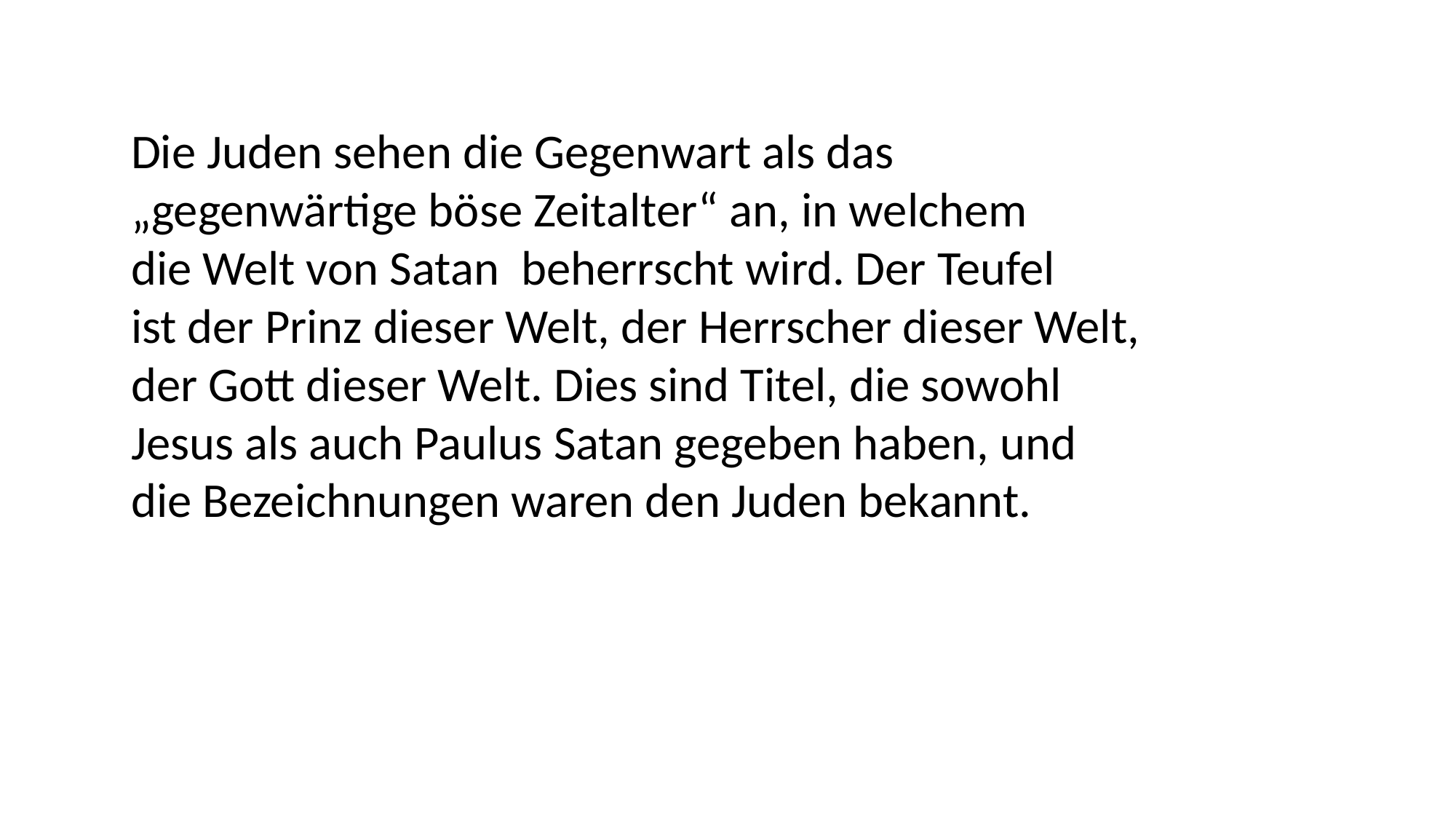

Die Juden sehen die Gegenwart als das
„gegenwärtige böse Zeitalter“ an, in welchem
die Welt von Satan  beherrscht wird. Der Teufel
ist der Prinz dieser Welt, der Herrscher dieser Welt,
der Gott dieser Welt. Dies sind Titel, die sowohl
Jesus als auch Paulus Satan gegeben haben, und
die Bezeichnungen waren den Juden bekannt.